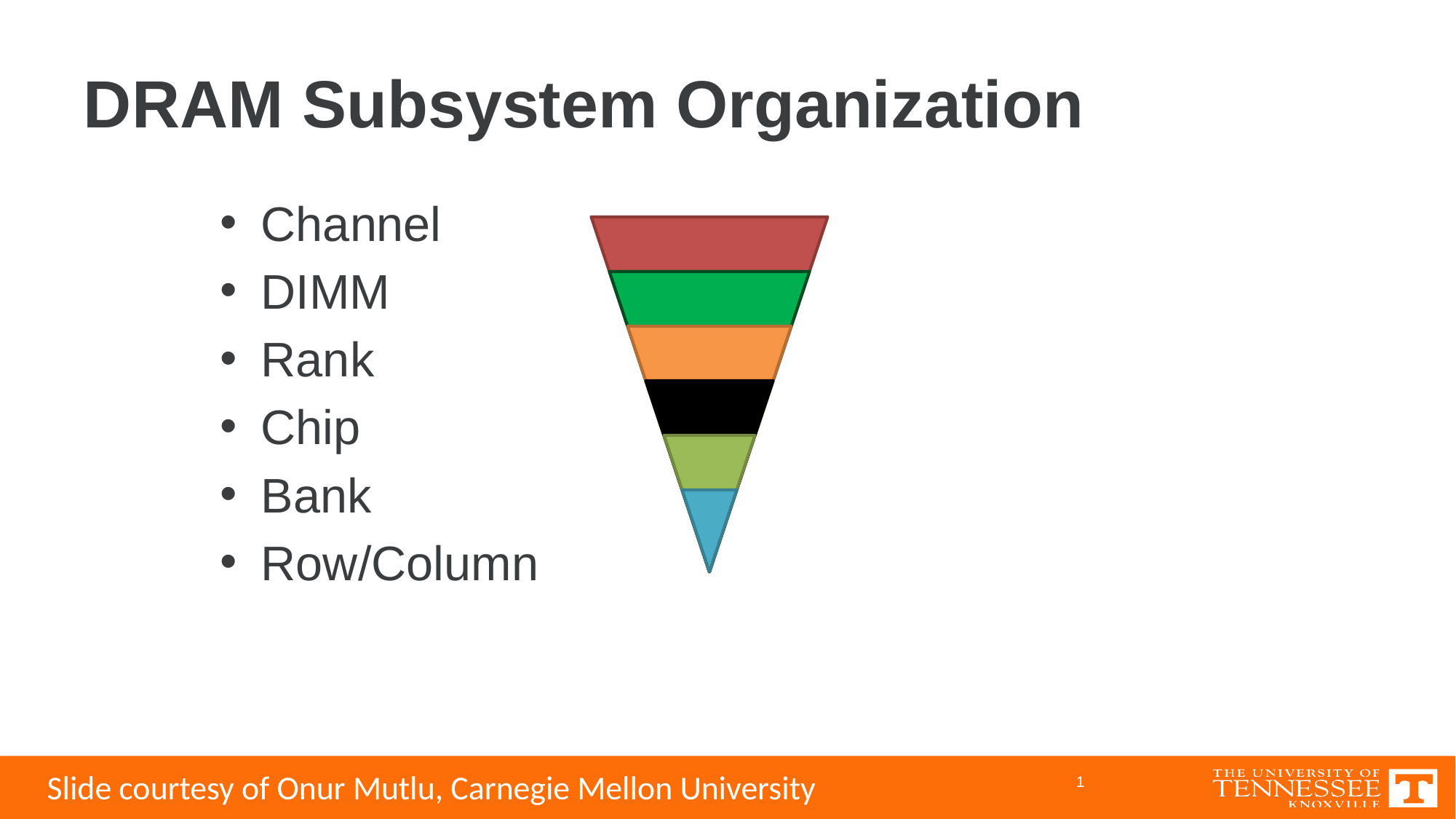

# DRAM Subsystem Organization

Channel
DIMM
Rank
Chip
Bank
Row/Column

1
Slide courtesy of Onur Mutlu, Carnegie Mellon University